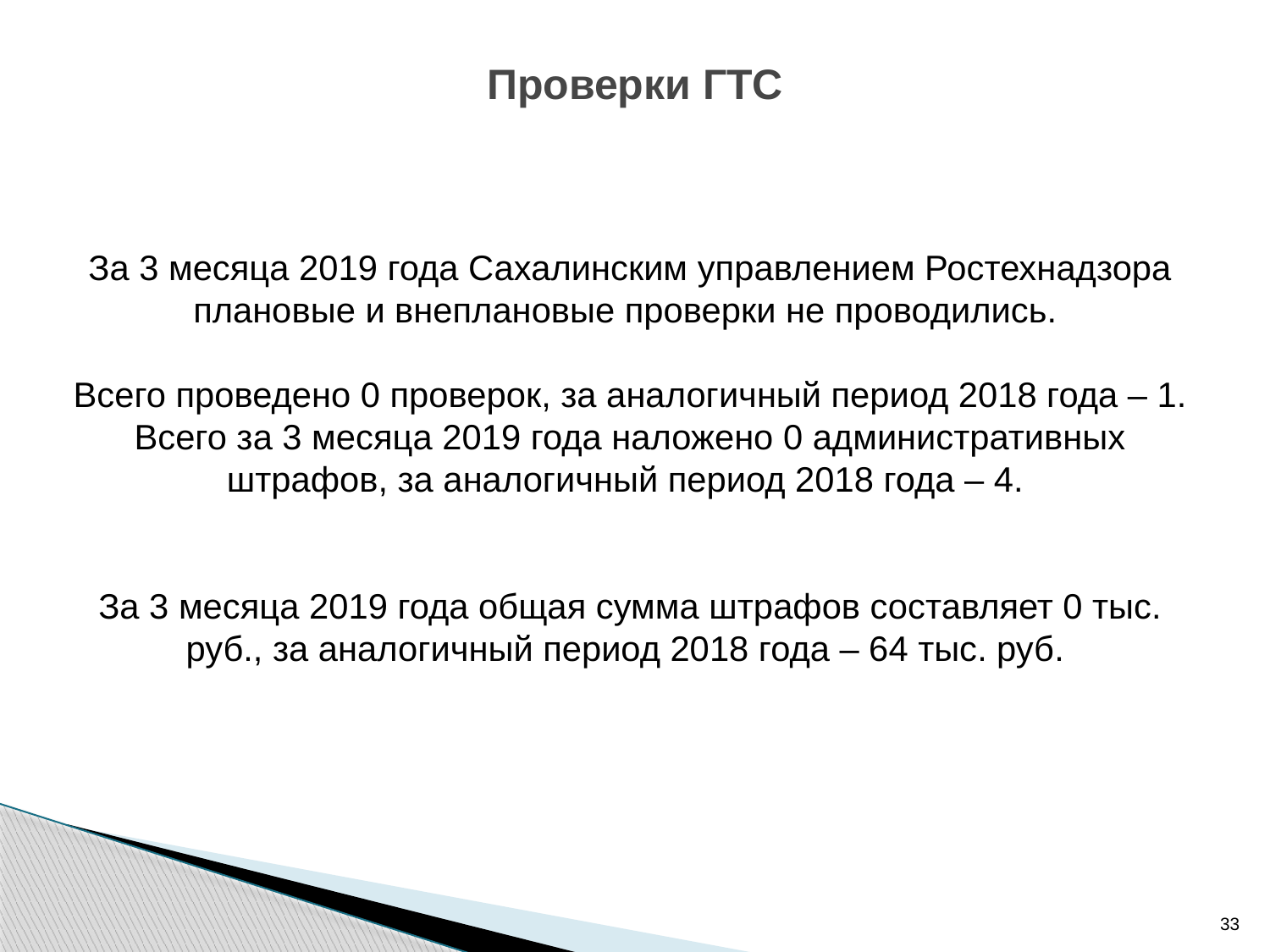

# Проверки ГТС
За 3 месяца 2019 года Сахалинским управлением Ростехнадзора плановые и внеплановые проверки не проводились.

Всего проведено 0 проверок, за аналогичный период 2018 года – 1.
Всего за 3 месяца 2019 года наложено 0 административных штрафов, за аналогичный период 2018 года – 4.

За 3 месяца 2019 года общая сумма штрафов составляет 0 тыс. руб., за аналогичный период 2018 года – 64 тыс. руб.

33